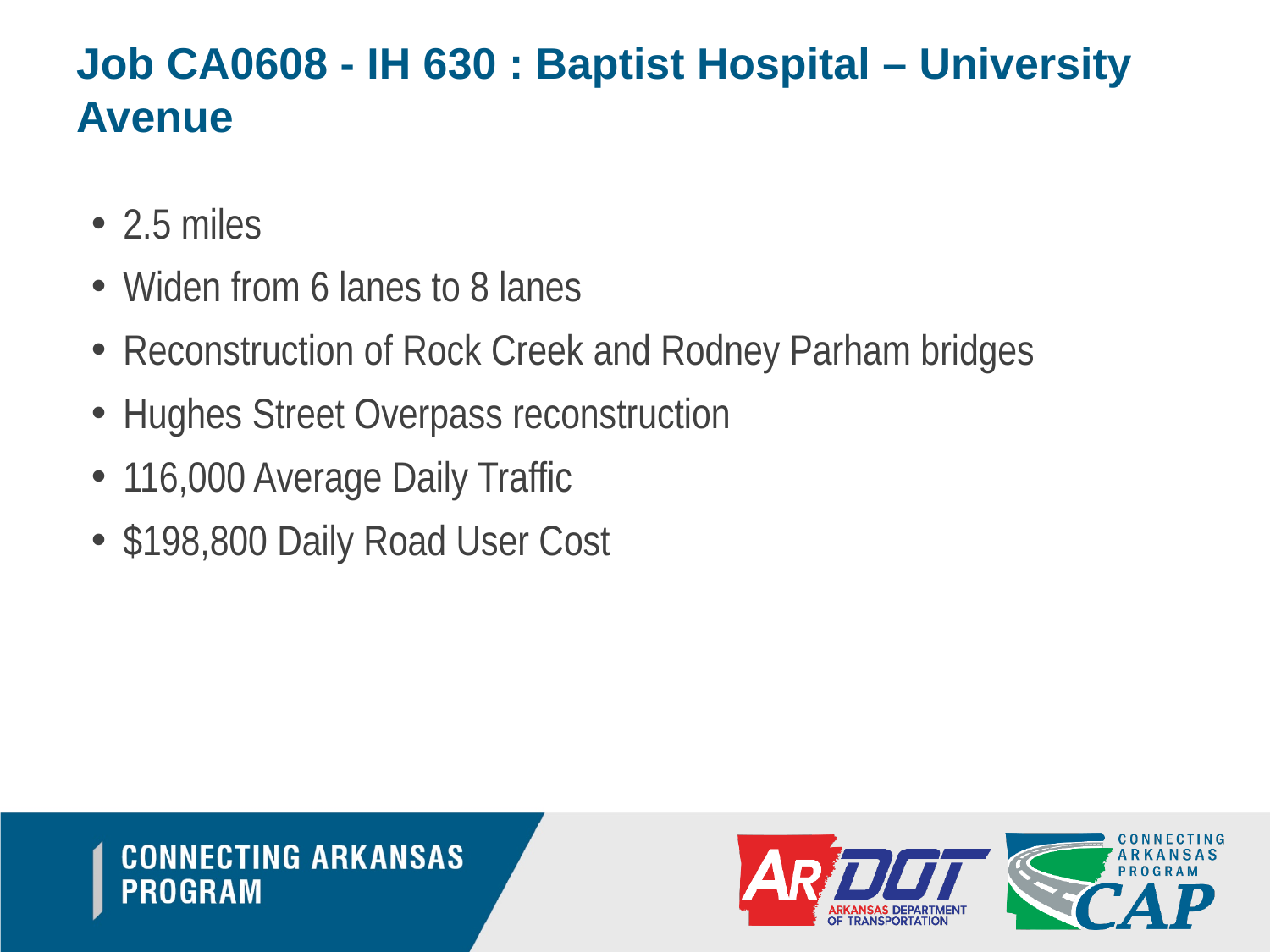

Job CA0608 - IH 630 : Baptist Hospital – University Avenue
2.5 miles
Widen from 6 lanes to 8 lanes
Reconstruction of Rock Creek and Rodney Parham bridges
Hughes Street Overpass reconstruction
116,000 Average Daily Traffic
$198,800 Daily Road User Cost